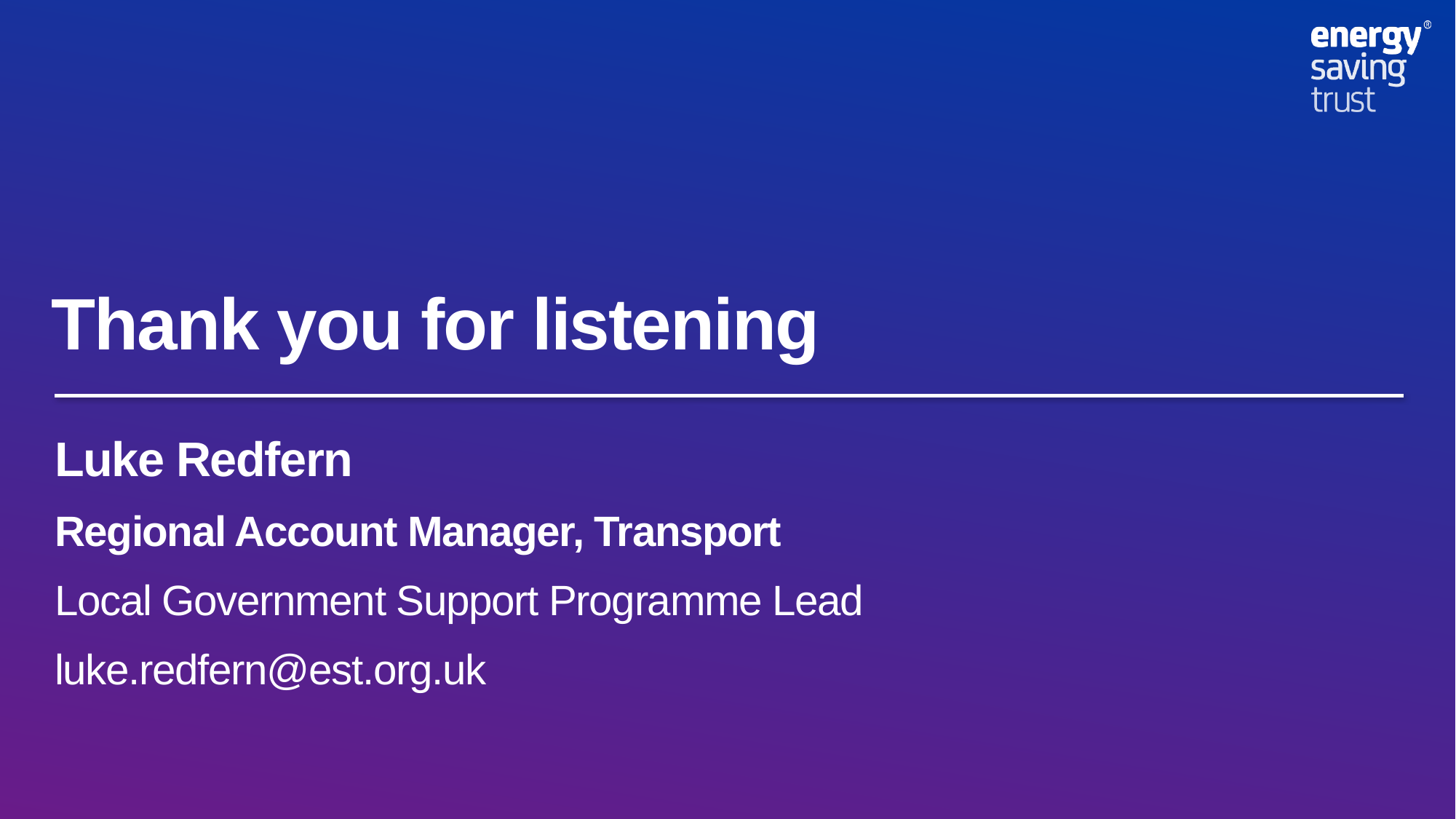

# Thank you for listening
Luke Redfern
Regional Account Manager, Transport
Local Government Support Programme Lead
luke.redfern@est.org.uk